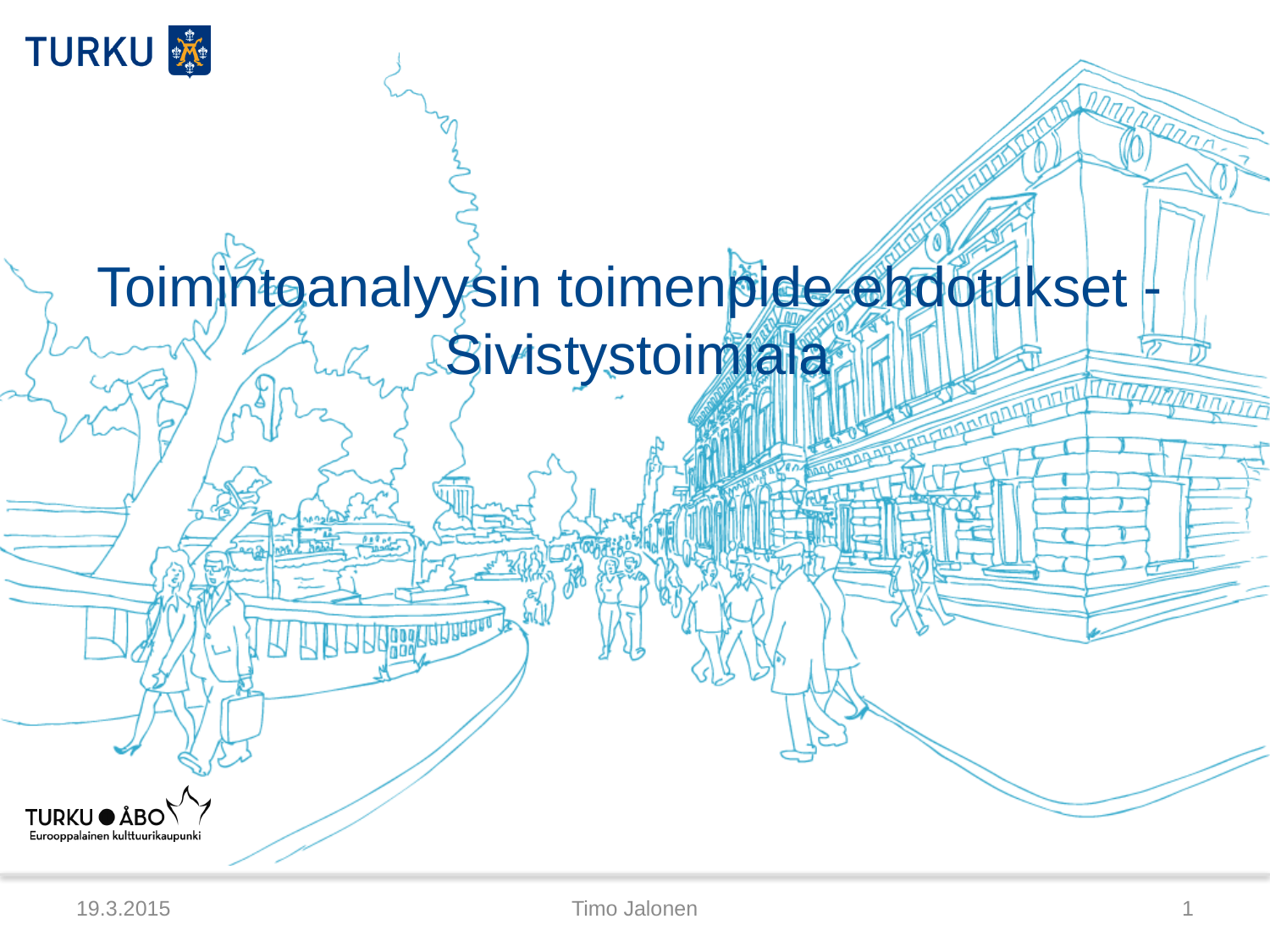

# Toimintoanalyysin toimenpide-ehdotukset -  Sivistystoimiala
19.3.2015
Timo Jalonen
1